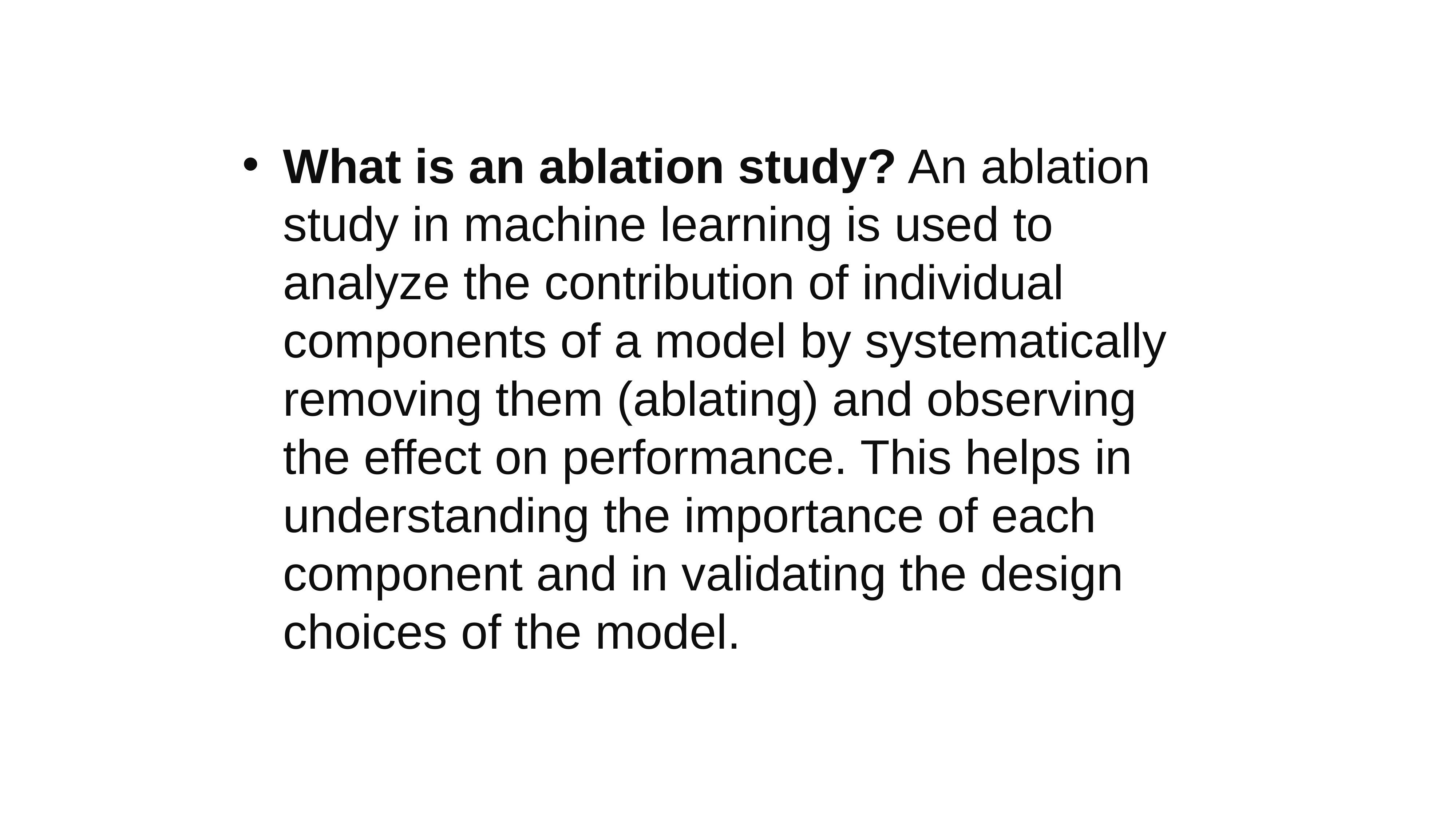

#
What is an ablation study? An ablation study in machine learning is used to analyze the contribution of individual components of a model by systematically removing them (ablating) and observing the effect on performance. This helps in understanding the importance of each component and in validating the design choices of the model.